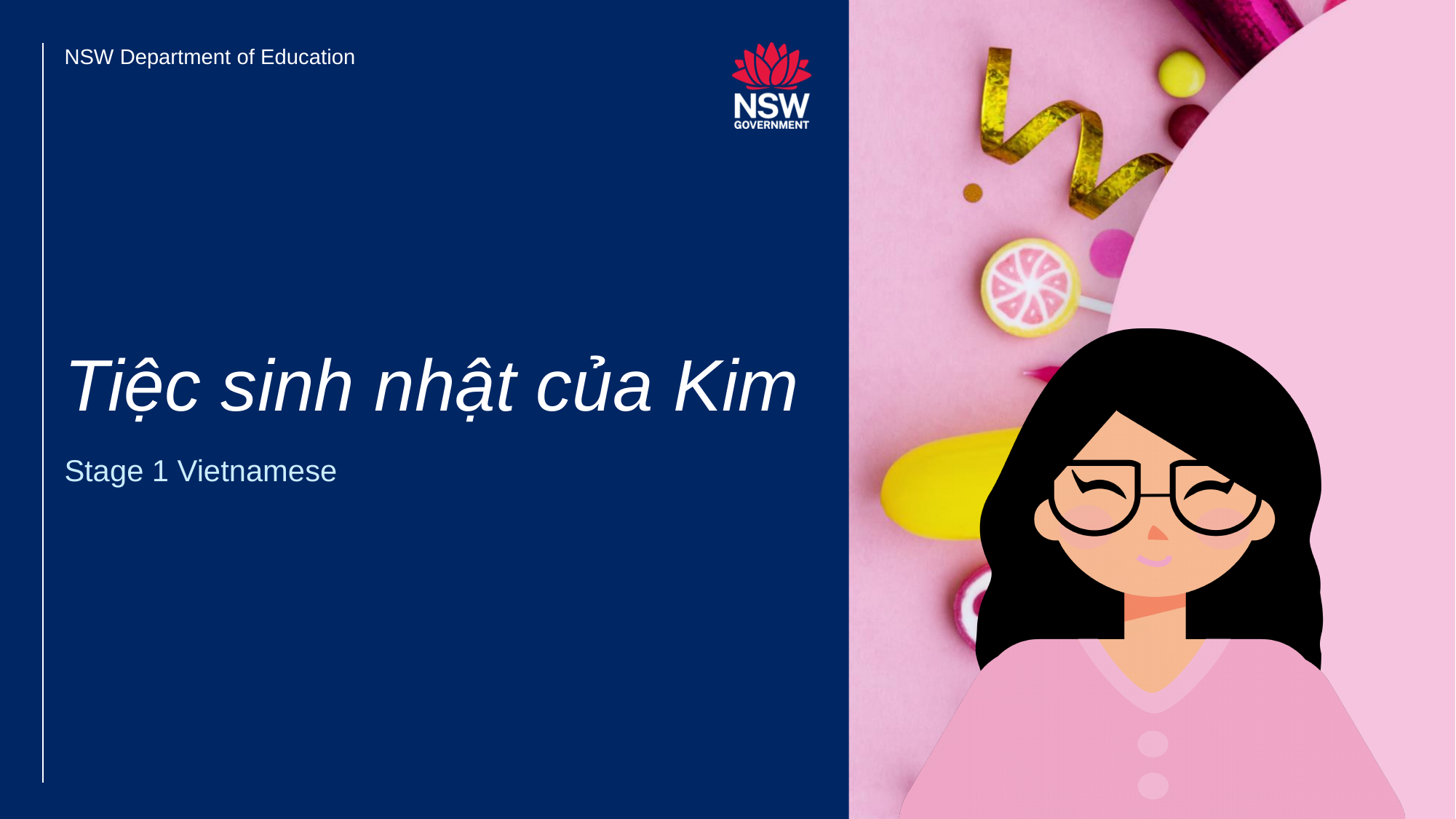

NSW Department of Education
# Tiệc sinh nhật của Kim
Stage 1 Vietnamese